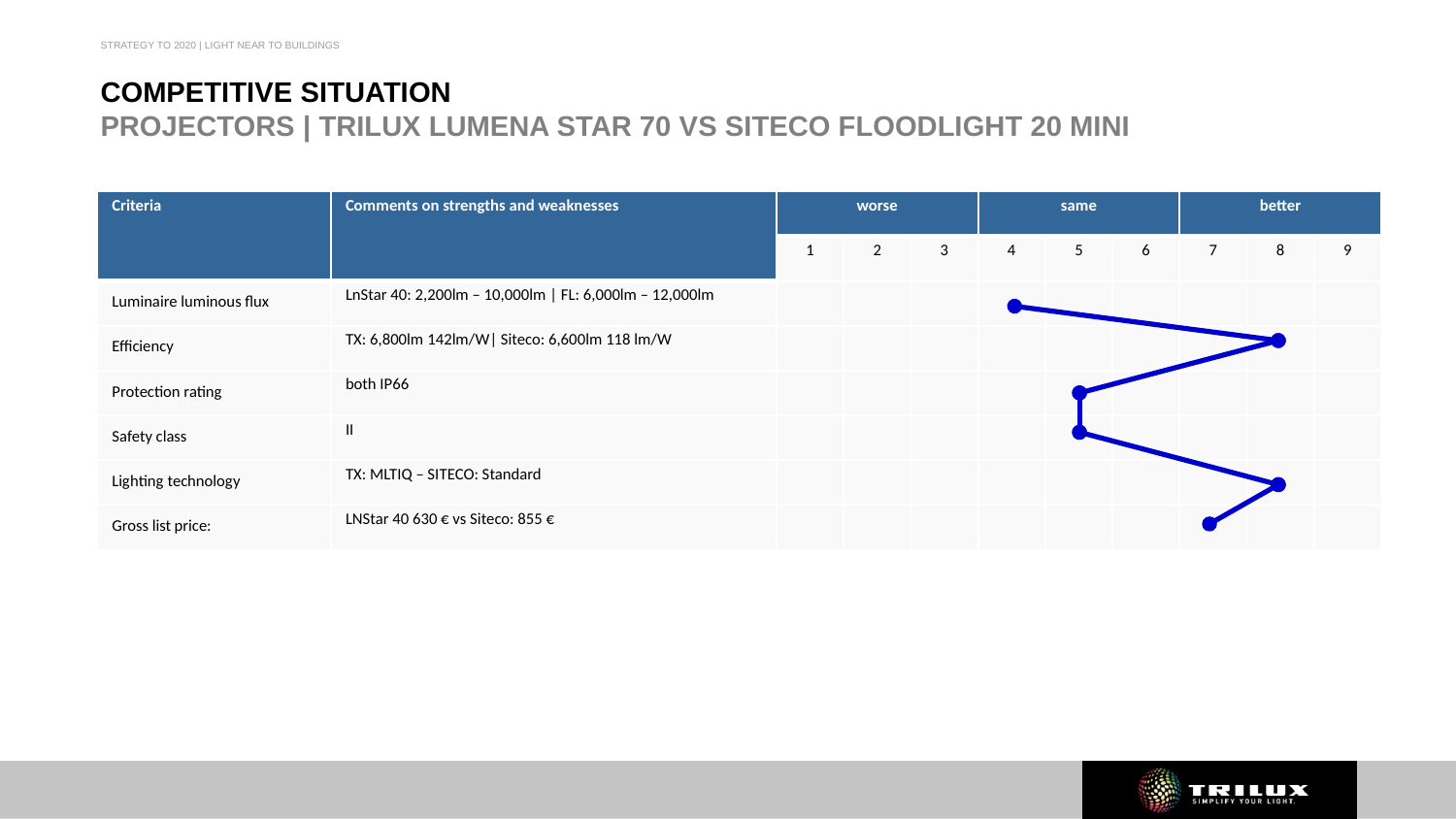

STRATEGY TO 2020 | LIGHT NEAR TO BUILDINGS
# COMPETITIVE SITUATION PROJECTORS | TRILUX LUMENA STAR 70 VS SITECO FLOODLIGHT 20 MINI
| Criteria | Comments on strengths and weaknesses | worse |  |  | same |  |  | better |  |  |
| --- | --- | --- | --- | --- | --- | --- | --- | --- | --- | --- |
|  |  | 1 | 2 | 3 | 4 | 5 | 6 | 7 | 8 | 9 |
| Luminaire luminous flux | LnStar 40: 2,200lm – 10,000lm | FL: 6,000lm – 12,000lm |  |  |  |  |  |  |  |  |  |
| Efficiency | TX: 6,800lm 142lm/W| Siteco: 6,600lm 118 lm/W |  |  |  |  |  |  |  |  |  |
| Protection rating | both IP66 |  |  |  |  |  |  |  |  |  |
| Safety class | II |  |  |  |  |  |  |  |  |  |
| Lighting technology | TX: MLTIQ – SITECO: Standard |  |  |  |  |  |  |  |  |  |
| Gross list price: | LNStar 40 630 € vs Siteco: 855 € |  |  |  |  |  |  |  |  |  |